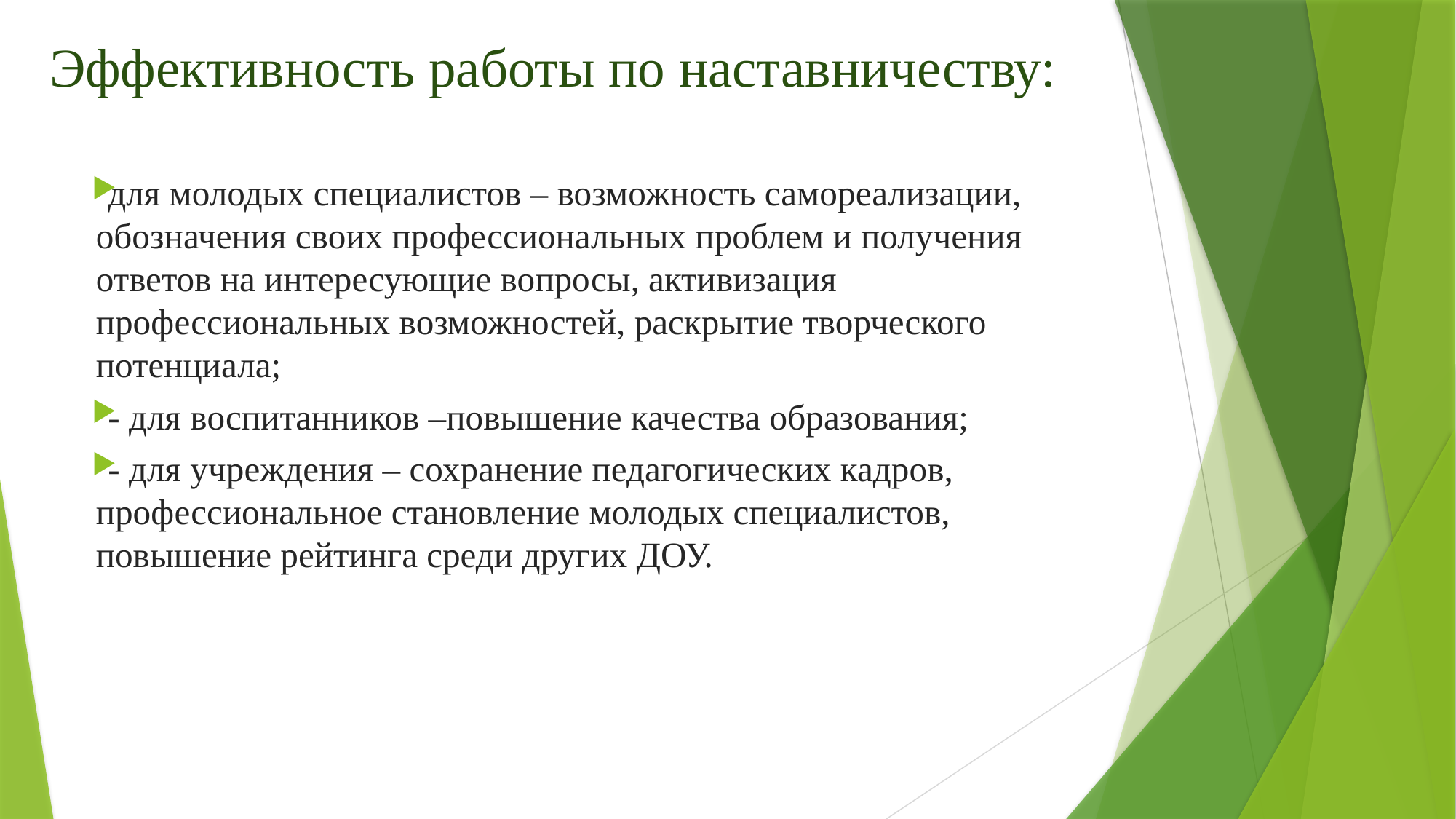

# Эффективность работы по наставничеству:
для молодых специалистов – возможность самореализации, обозначения своих профессиональных проблем и получения ответов на интересующие вопросы, активизация профессиональных возможностей, раскрытие творческого потенциала;
- для воспитанников –повышение качества образования;
- для учреждения – сохранение педагогических кадров, профессиональное становление молодых специалистов, повышение рейтинга среди других ДОУ.